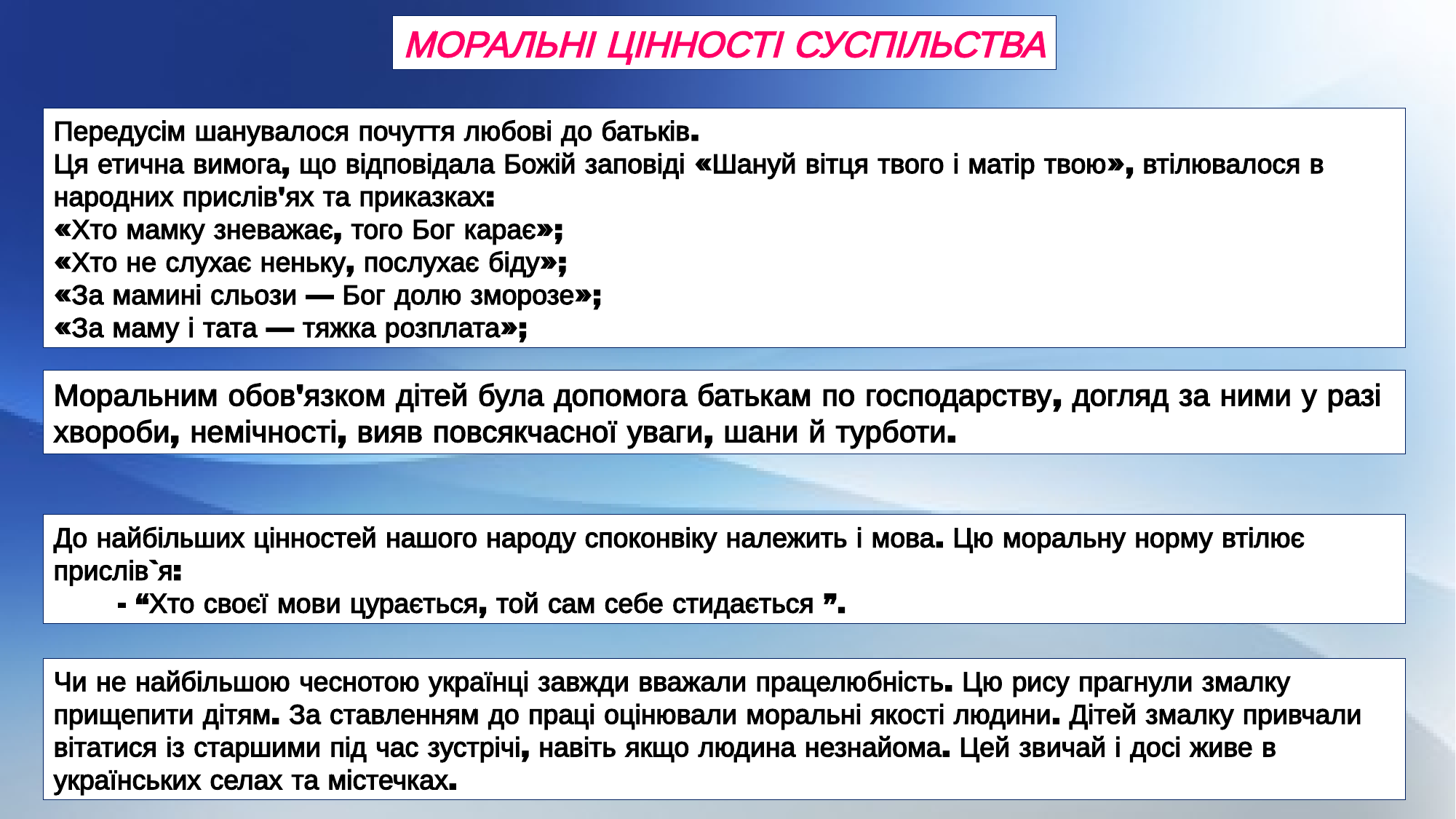

МОРАЛЬНІ ЦІННОСТІ СУСПІЛЬСТВА
Передусім шанувалося почуття любові до батьків.
Ця етична вимога, що відповідала Божій заповіді «Шануй вітця твого і матір твою», втілювалося в народних прислів'ях та приказках:
«Хто мамку зневажає, того Бог карає»;
«Хто не слухає неньку, послухає біду»;
«За мамині сльози — Бог долю зморозе»;
«За маму і тата — тяжка розплата»;
Моральним обов'язком дітей була допомога батькам по господарству, догляд за ними у разі хвороби, немічності, вияв повсякчасної уваги, шани й турботи.
До найбільших цінностей нашого народу споконвіку належить і мова. Цю моральну норму втілює прислів`я:
       - “Хто своєї мови цурається, той сам себе стидається ”.
Чи не найбільшою чеснотою українці завжди вважали працелюбність. Цю рису прагнули змалку прищепити дітям. За ставленням до праці оцінювали моральні якості людини. Дітей змалку привчали вітатися із старшими під час зустрічі, навіть якщо людина незнайома. Цей звичай і досі живе в українських селах та містечках.